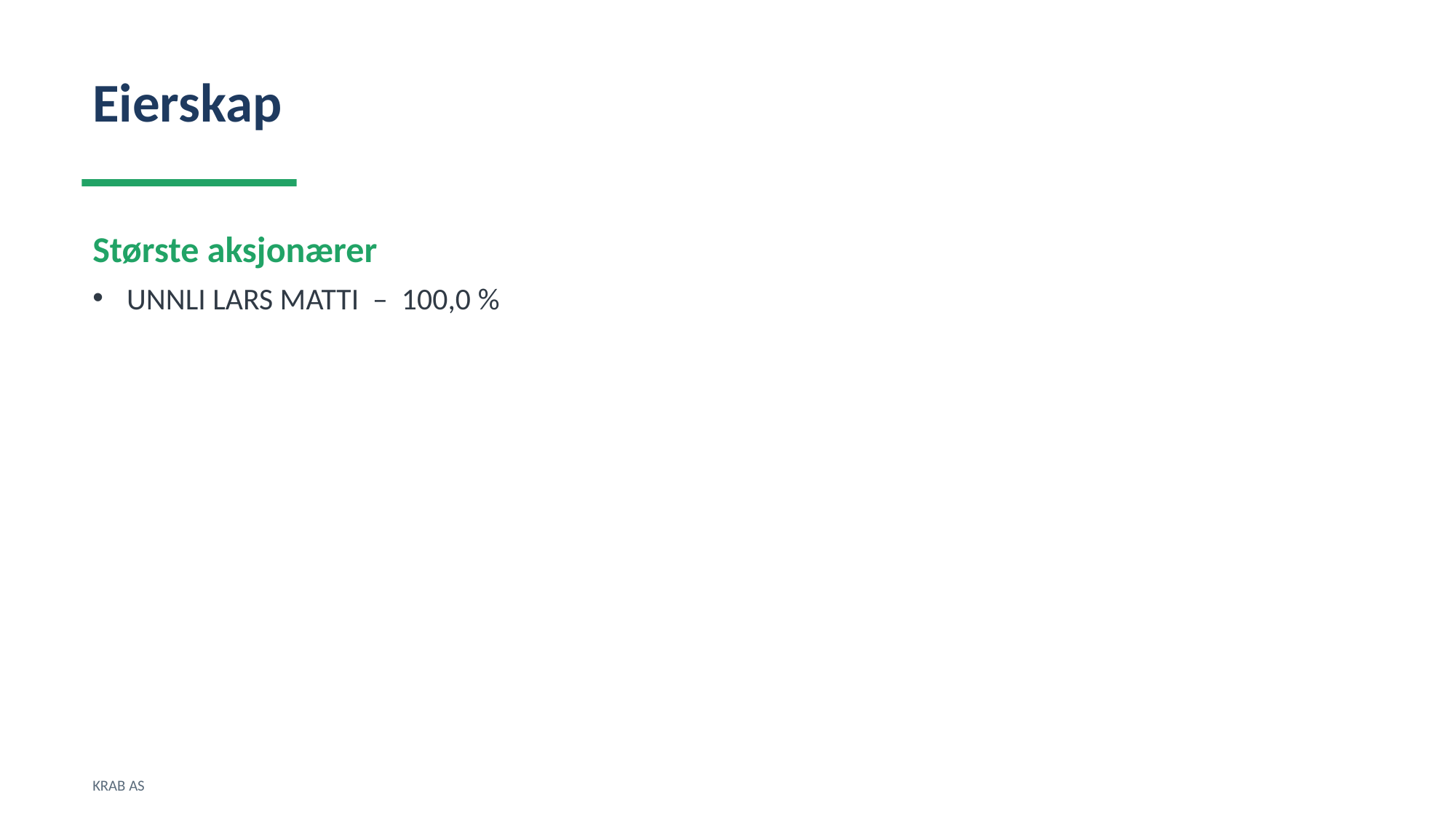

Eierskap

Største aksjonærer
UNNLI LARS MATTI  –  100,0 %
KRAB AS